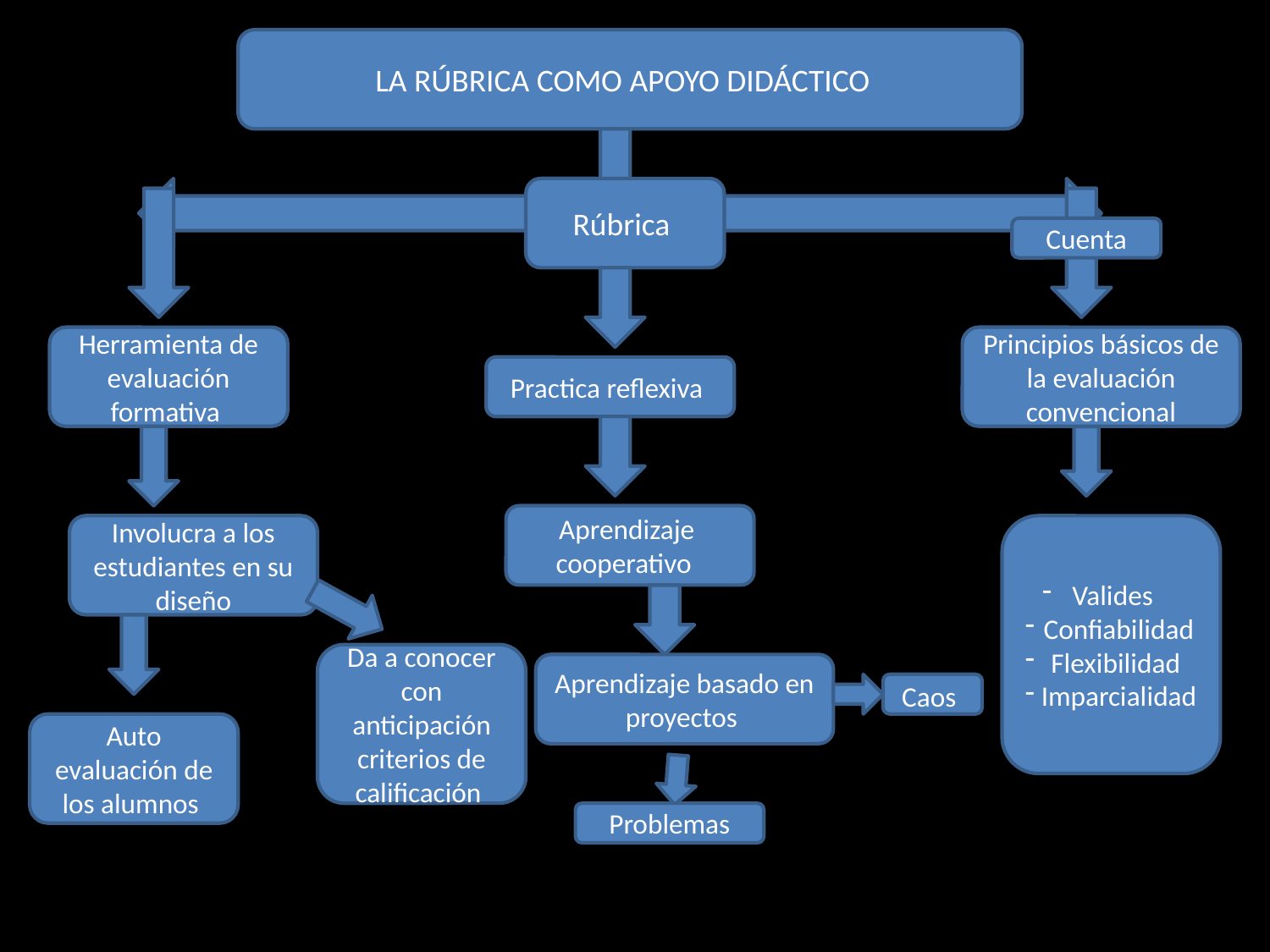

LA RÚBRICA COMO APOYO DIDÁCTICO

Rúbrica

Cuenta

Herramienta de evaluación formativa
Principios básicos de la evaluación convencional
Practica reflexiva

Aprendizaje  cooperativo
Involucra a los estudiantes en su diseño
Valides
 Confiabilidad
 Flexibilidad
 Imparcialidad

Da a conocer con anticipación criterios de calificación
Aprendizaje basado en proyectos

Caos
Auto evaluación de los alumnos

Problemas